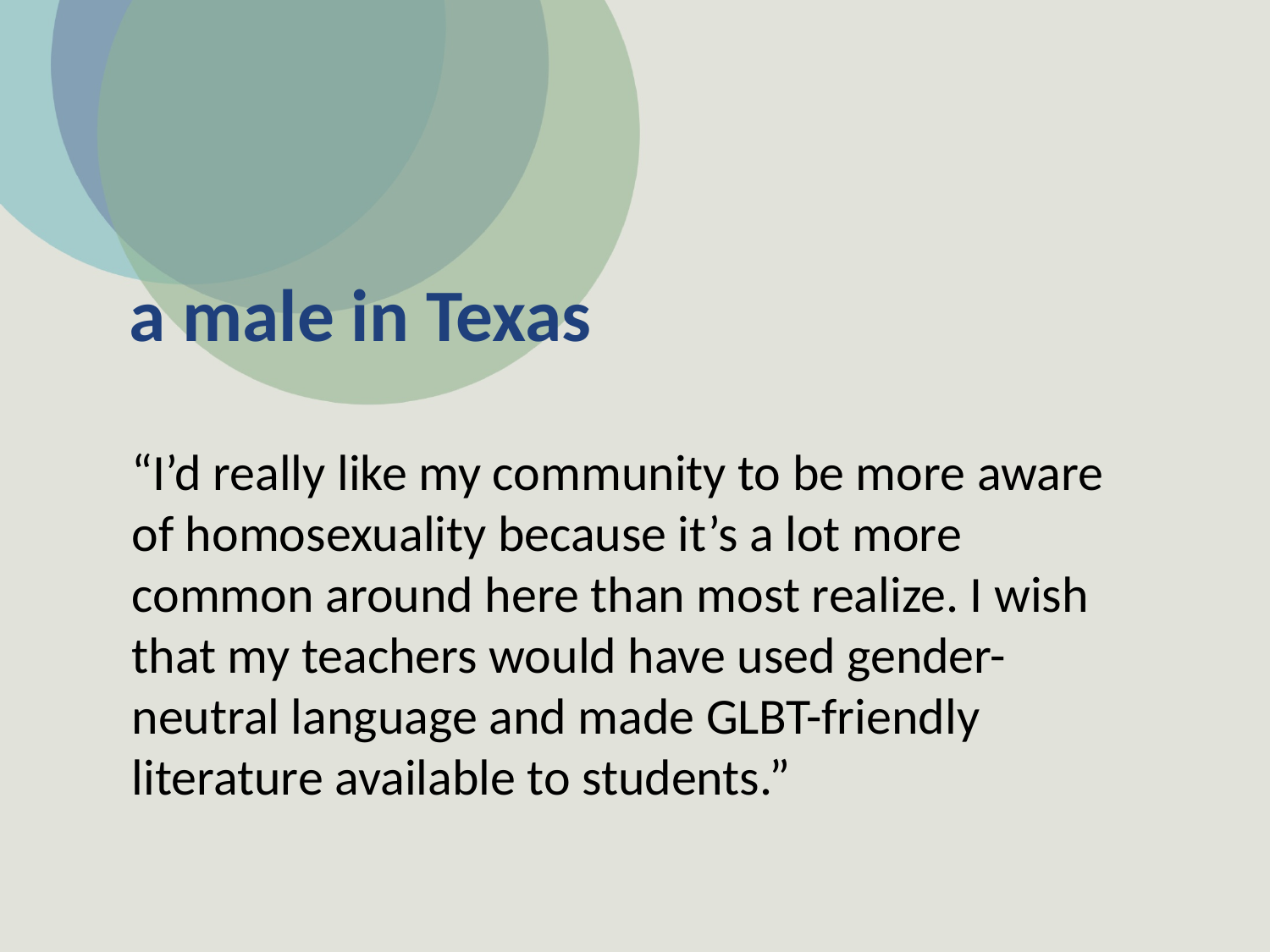

# a male in Texas
“I’d really like my community to be more aware of homosexuality because it’s a lot more common around here than most realize. I wish that my teachers would have used gender-neutral language and made GLBT-friendly literature available to students.”